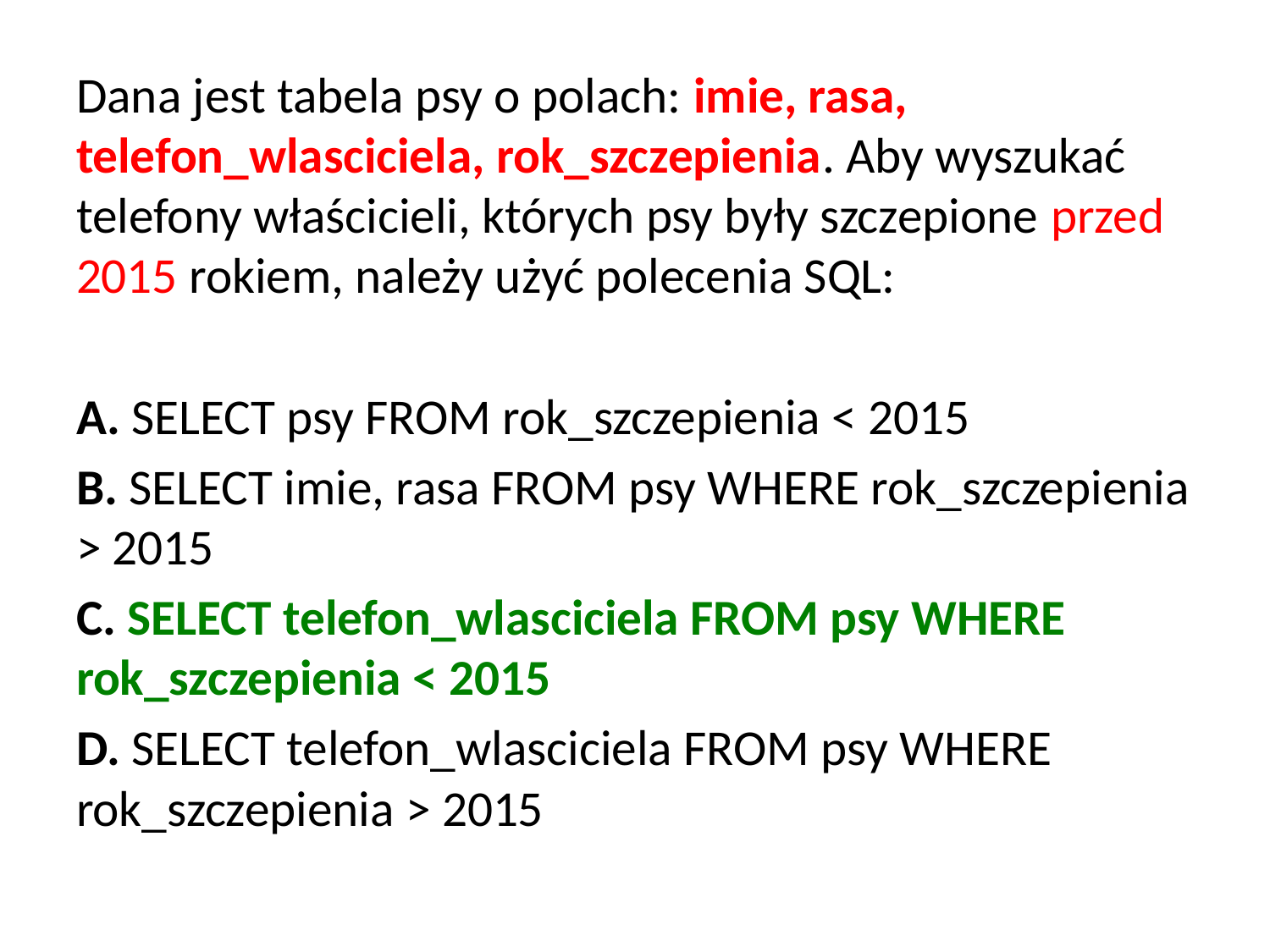

Dana jest tabela psy o polach: imie, rasa, telefon_wlasciciela, rok_szczepienia. Aby wyszukać telefony właścicieli, których psy były szczepione przed 2015 rokiem, należy użyć polecenia SQL:

A. SELECT psy FROM rok_szczepienia < 2015
B. SELECT imie, rasa FROM psy WHERE rok_szczepienia > 2015
C. SELECT telefon_wlasciciela FROM psy WHERE rok_szczepienia < 2015
D. SELECT telefon_wlasciciela FROM psy WHERE rok_szczepienia > 2015